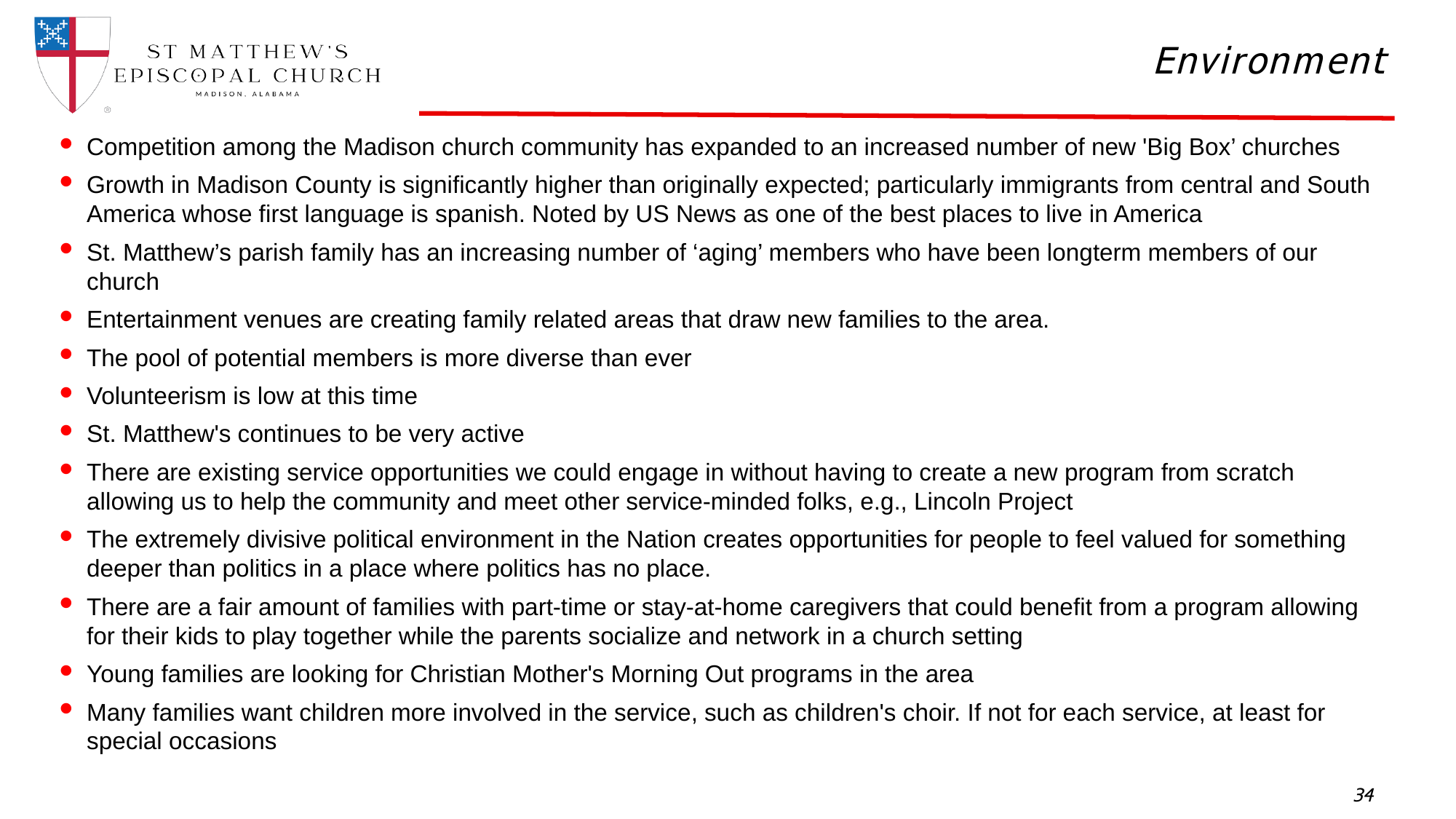

# Environment
Competition among the Madison church community has expanded to an increased number of new 'Big Box’ churches
Growth in Madison County is significantly higher than originally expected; particularly immigrants from central and South America whose first language is spanish. Noted by US News as one of the best places to live in America
St. Matthew’s parish family has an increasing number of ‘aging’ members who have been longterm members of our church
Entertainment venues are creating family related areas that draw new families to the area.
The pool of potential members is more diverse than ever
Volunteerism is low at this time
St. Matthew's continues to be very active
There are existing service opportunities we could engage in without having to create a new program from scratch allowing us to help the community and meet other service-minded folks, e.g., Lincoln Project
The extremely divisive political environment in the Nation creates opportunities for people to feel valued for something deeper than politics in a place where politics has no place.
There are a fair amount of families with part-time or stay-at-home caregivers that could benefit from a program allowing for their kids to play together while the parents socialize and network in a church setting
Young families are looking for Christian Mother's Morning Out programs in the area
Many families want children more involved in the service, such as children's choir. If not for each service, at least for special occasions